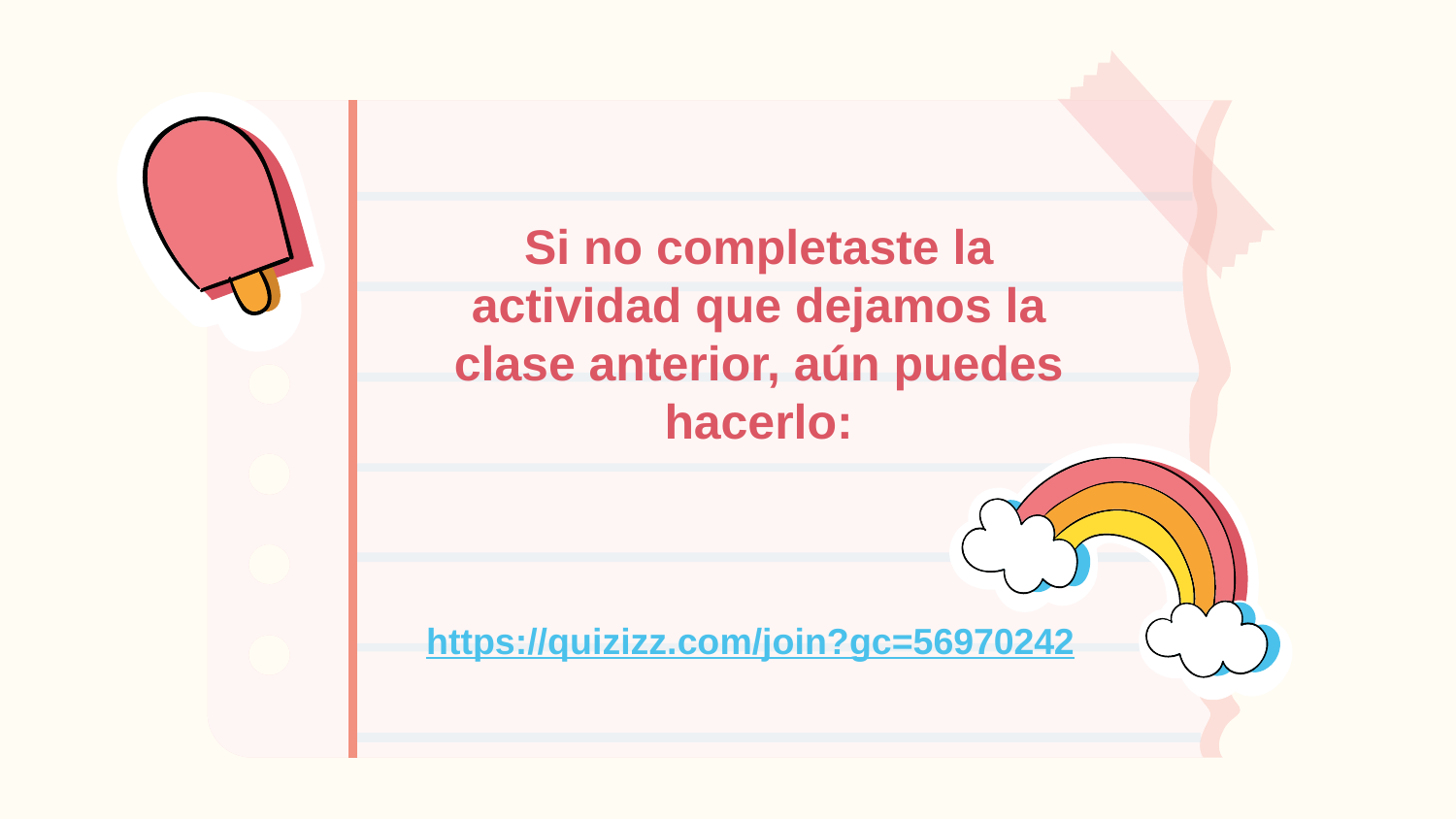

# Si no completaste la actividad que dejamos la clase anterior, aún puedes hacerlo:

https://quizizz.com/join?gc=56970242